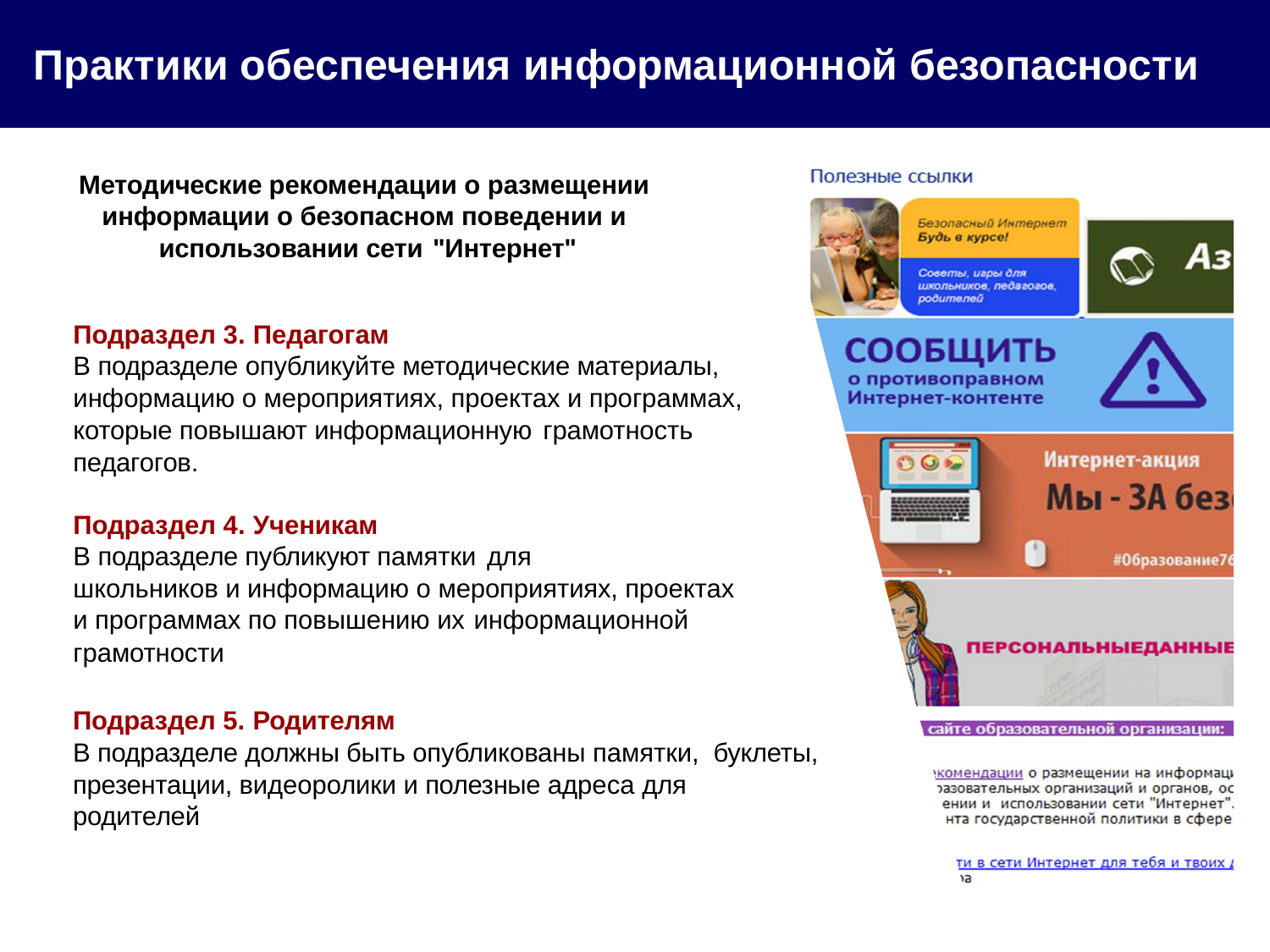

Практики обеспечения информационной безопасности

Методические рекомендации о размещении  информации о безопасном поведении и  использовании сети "Интернет"

Подраздел 3. Педагогам
В подразделе опубликуйте методические материалы,  информацию о мероприятиях, проектах и программах,  которые повышают информационную грамотность
педагогов.

Подраздел 4. Ученикам
В подразделе публикуют памятки для
школьников и информацию о мероприятиях, проектах  и программах по повышению их информационной
грамотности

Подраздел 5. Родителям
В подразделе должны быть опубликованы памятки,  буклеты, презентации, видеоролики и полезные адреса для  родителей

www.edu.yar.ru/safety/